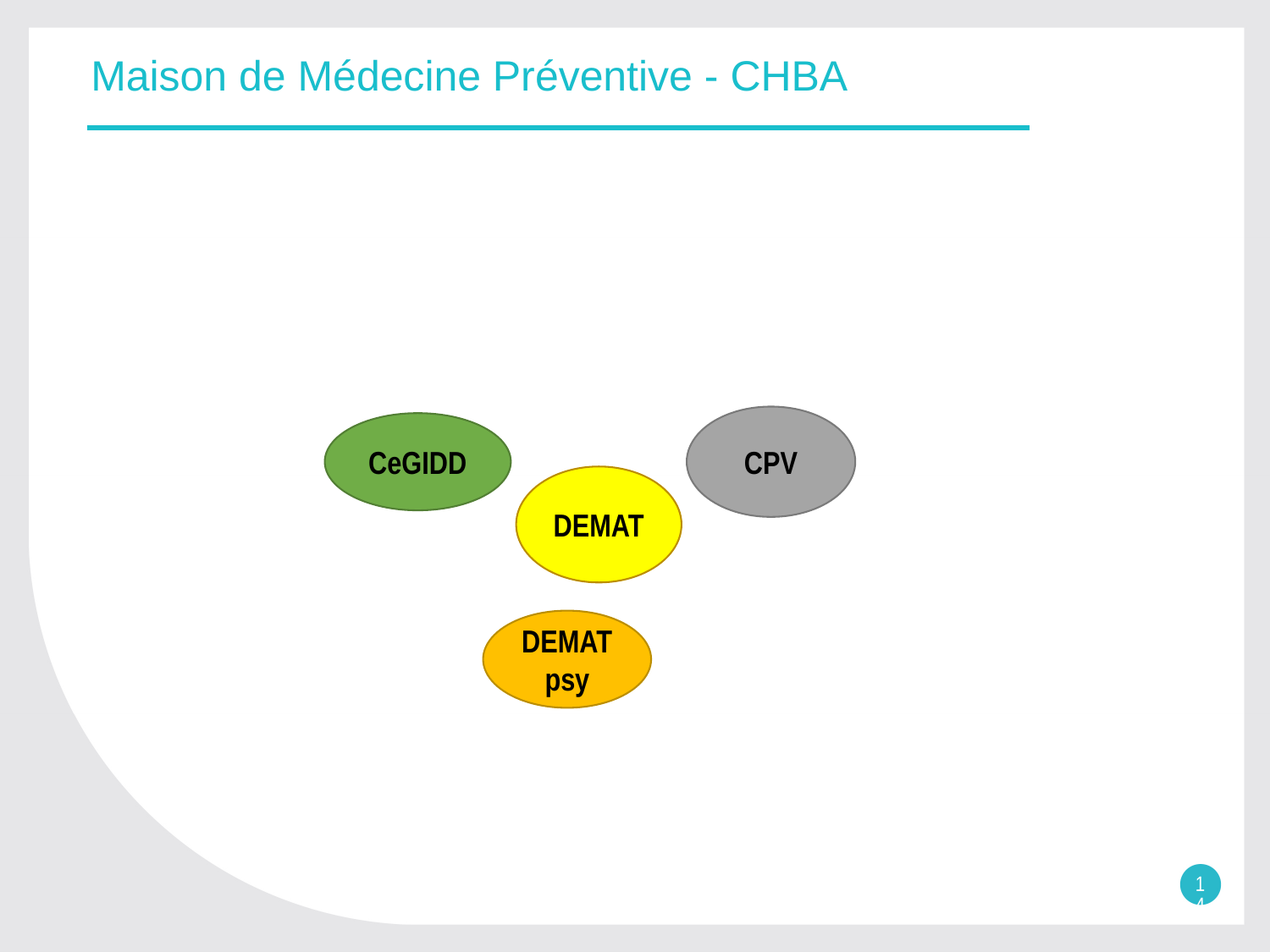

# Maison de Médecine Préventive - CHBA
CPV
CeGIDD
DEMAT
DEMAT psy
14